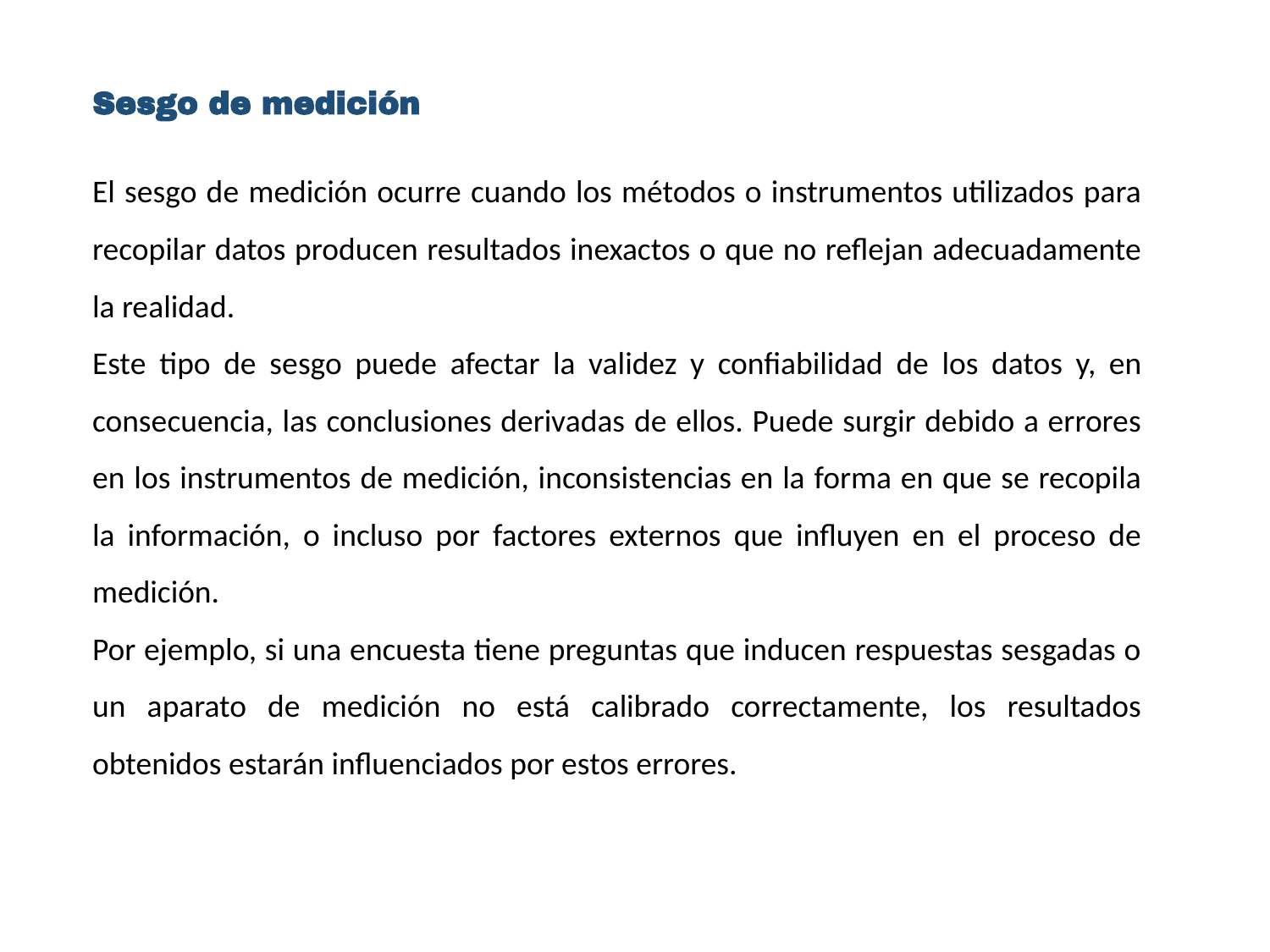

Sesgo de medición
El sesgo de medición ocurre cuando los métodos o instrumentos utilizados para recopilar datos producen resultados inexactos o que no reflejan adecuadamente la realidad.
Este tipo de sesgo puede afectar la validez y confiabilidad de los datos y, en consecuencia, las conclusiones derivadas de ellos. Puede surgir debido a errores en los instrumentos de medición, inconsistencias en la forma en que se recopila la información, o incluso por factores externos que influyen en el proceso de medición.
Por ejemplo, si una encuesta tiene preguntas que inducen respuestas sesgadas o un aparato de medición no está calibrado correctamente, los resultados obtenidos estarán influenciados por estos errores.